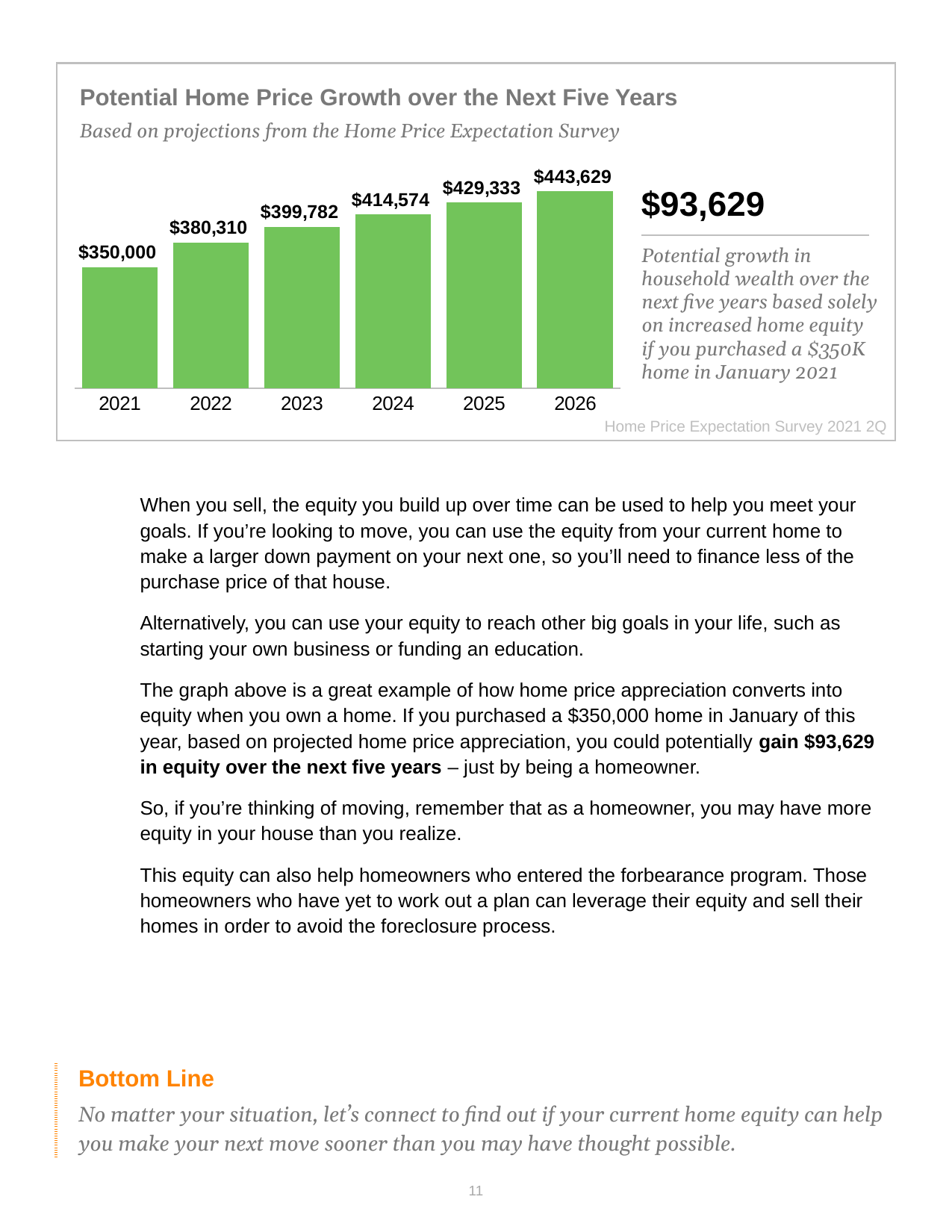

Potential Home Price Growth over the Next Five Years
Based on projections from the Home Price Expectation Survey

### Chart

| Category | Series 1 |
|---|---|
| 2021 | 350000.0 |
| 2022 | 380310.0 |
| 2023 | 399782.0 |
| 2024 | 414574.0 |
| 2025 | 429333.0 |
| 2026 | 443629.0 |
$93,629
Potential growth in household wealth over the next five years based solely on increased home equity if you purchased a $350K home in January 2021
Home Price Expectation Survey 2021 2Q
When you sell, the equity you build up over time can be used to help you meet your goals. If you’re looking to move, you can use the equity from your current home to make a larger down payment on your next one, so you’ll need to finance less of the purchase price of that house.
Alternatively, you can use your equity to reach other big goals in your life, such as starting your own business or funding an education.
The graph above is a great example of how home price appreciation converts into equity when you own a home. If you purchased a $350,000 home in January of this year, based on projected home price appreciation, you could potentially gain $93,629 in equity over the next five years – just by being a homeowner.
So, if you’re thinking of moving, remember that as a homeowner, you may have more equity in your house than you realize.
This equity can also help homeowners who entered the forbearance program. Those homeowners who have yet to work out a plan can leverage their equity and sell their homes in order to avoid the foreclosure process.

| Bottom Line No matter your situation, let’s connect to find out if your current home equity can help you make your next move sooner than you may have thought possible. |
| --- |
11